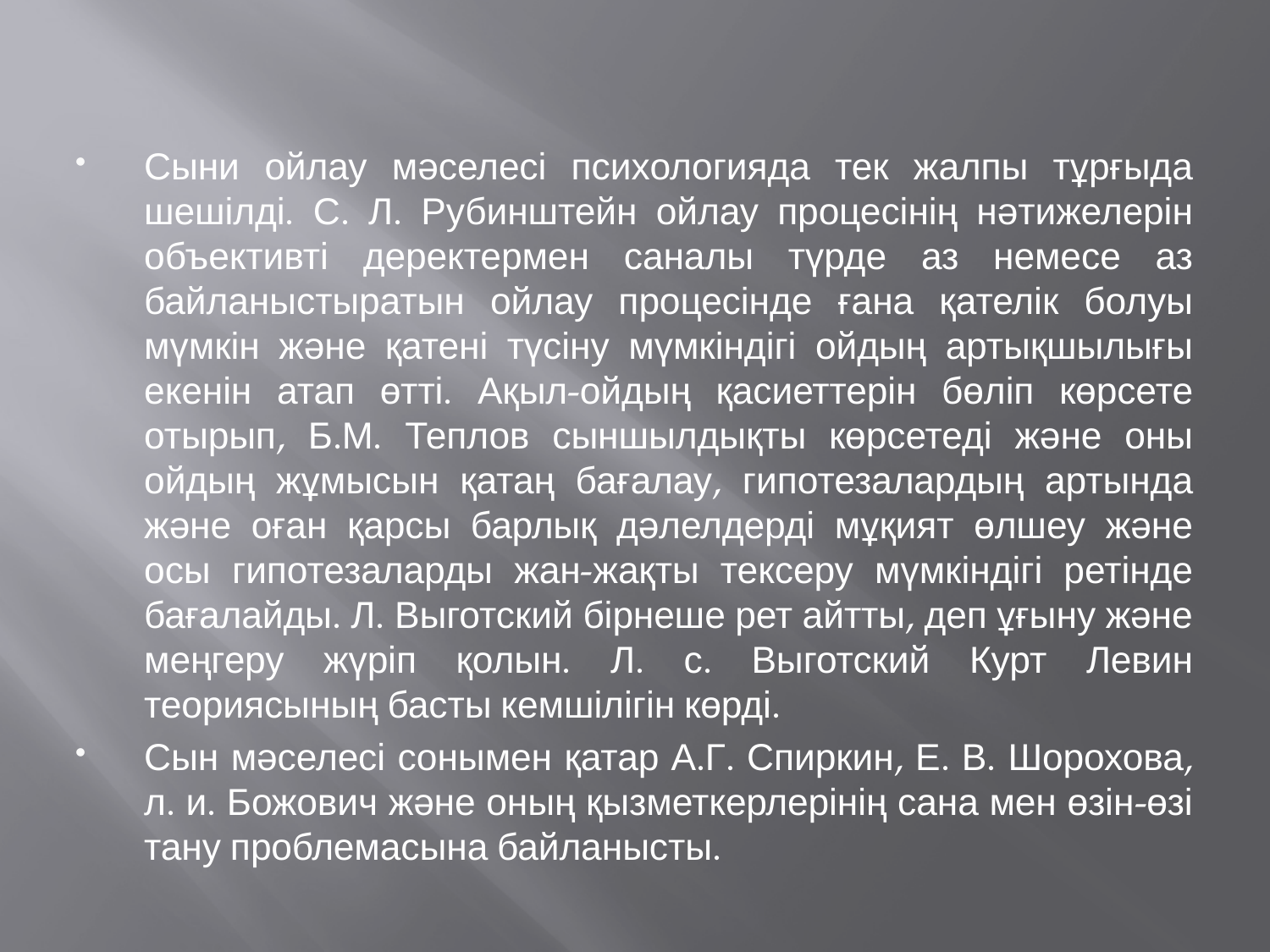

Сыни ойлау мәселесі психологияда тек жалпы тұрғыда шешілді. С. Л. Рубинштейн ойлау процесінің нәтижелерін объективті деректермен саналы түрде аз немесе аз байланыстыратын ойлау процесінде ғана қателік болуы мүмкін және қатені түсіну мүмкіндігі ойдың артықшылығы екенін атап өтті. Ақыл-ойдың қасиеттерін бөліп көрсете отырып, Б.М. Теплов сыншылдықты көрсетеді және оны ойдың жұмысын қатаң бағалау, гипотезалардың артында және оған қарсы барлық дәлелдерді мұқият өлшеу және осы гипотезаларды жан-жақты тексеру мүмкіндігі ретінде бағалайды. Л. Выготский бірнеше рет айтты, деп ұғыну және меңгеру жүріп қолын. Л. с. Выготский Курт Левин теориясының басты кемшілігін көрді.
Сын мәселесі сонымен қатар А.Г. Спиркин, Е. В. Шорохова, л. и. Божович және оның қызметкерлерінің сана мен өзін-өзі тану проблемасына байланысты.